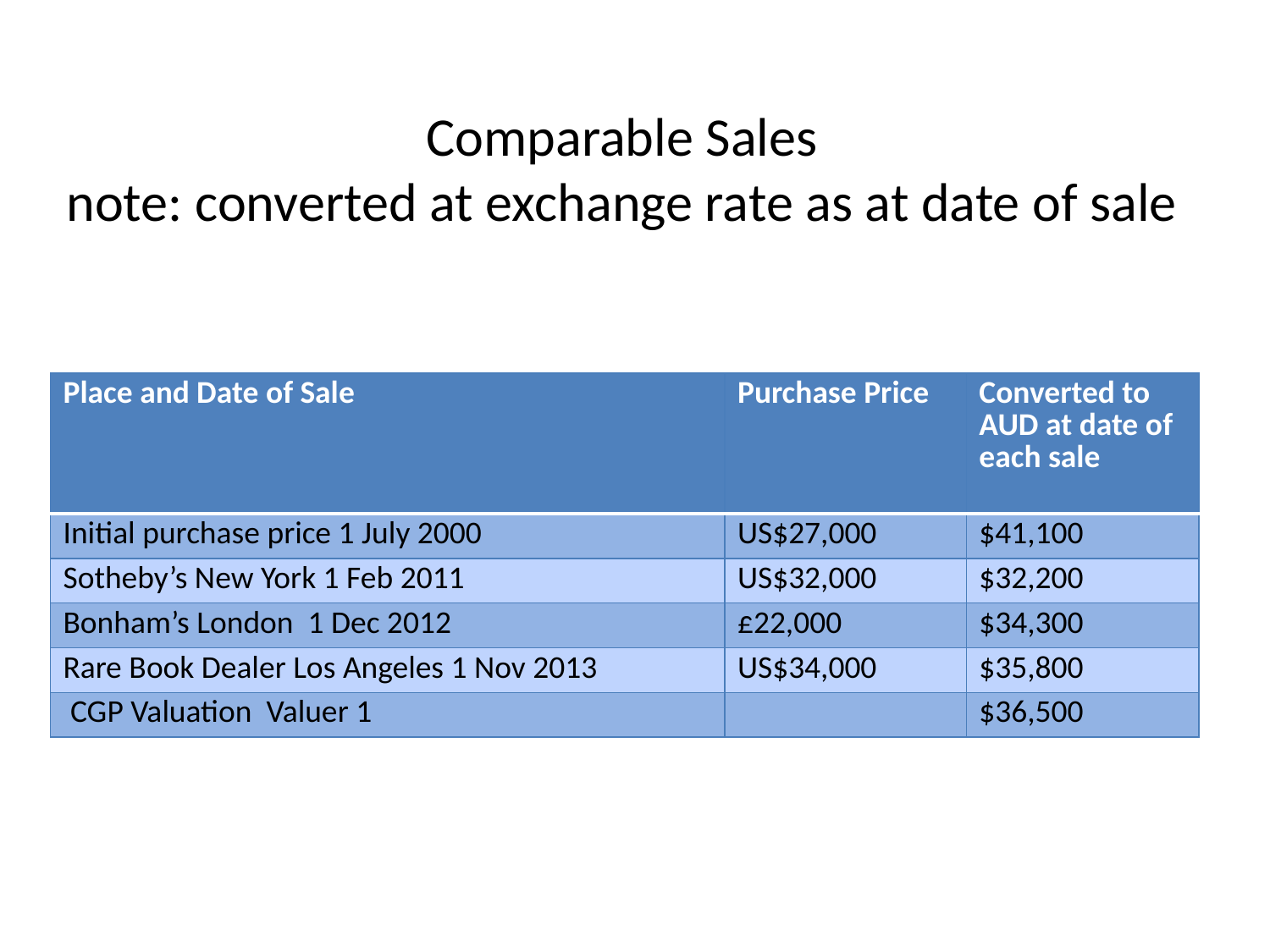

# Comparable Sales note: converted at exchange rate as at date of sale
| Place and Date of Sale | Purchase Price | Converted to AUD at date of each sale |
| --- | --- | --- |
| Initial purchase price 1 July 2000 | US$27,000 | $41,100 |
| Sotheby’s New York 1 Feb 2011 | US$32,000 | $32,200 |
| Bonham’s London 1 Dec 2012 | £22,000 | $34,300 |
| Rare Book Dealer Los Angeles 1 Nov 2013 | US$34,000 | $35,800 |
| CGP Valuation Valuer 1 |  | $36,500 |
| Place and Date of Sale | Purchase Price | AU$ price at date of sale |
| --- | --- | --- |
| Sotheby’s New York 1 Feb 2011 | US$30,000 | $30,200 |
| Bonham’s London 1 Dec 2012 | £22,000 | $34,300 |
| Rare Book Dealer Los Angeles 1 Feb 2015 | US$32,000 | $41,140 |
| Rare Book Dealer London current price | £25,00 | $47,500 |